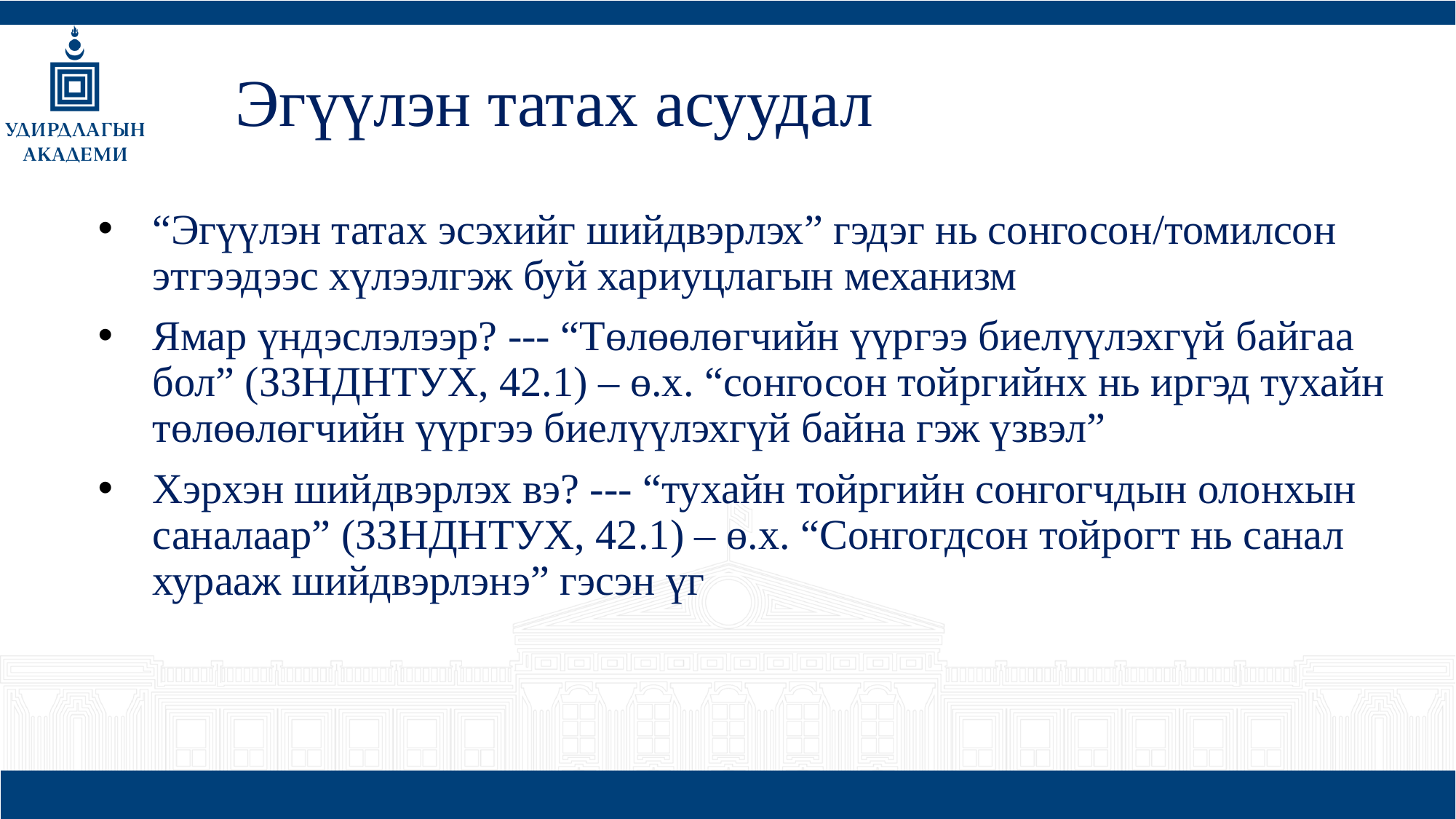

# Эгүүлэн татах асуудал
“Эгүүлэн татах эсэхийг шийдвэрлэх” гэдэг нь сонгосон/томилсон этгээдээс хүлээлгэж буй хариуцлагын механизм
Ямар үндэслэлээр? --- “Төлөөлөгчийн үүргээ биелүүлэхгүй байгаа бол” (ЗЗНДНТУХ, 42.1) – ө.х. “сонгосон тойргийнх нь иргэд тухайн төлөөлөгчийн үүргээ биелүүлэхгүй байна гэж үзвэл”
Хэрхэн шийдвэрлэх вэ? --- “тухайн тойргийн сонгогчдын олонхын саналаар” (ЗЗНДНТУХ, 42.1) – ө.х. “Сонгогдсон тойрогт нь санал хурааж шийдвэрлэнэ” гэсэн үг